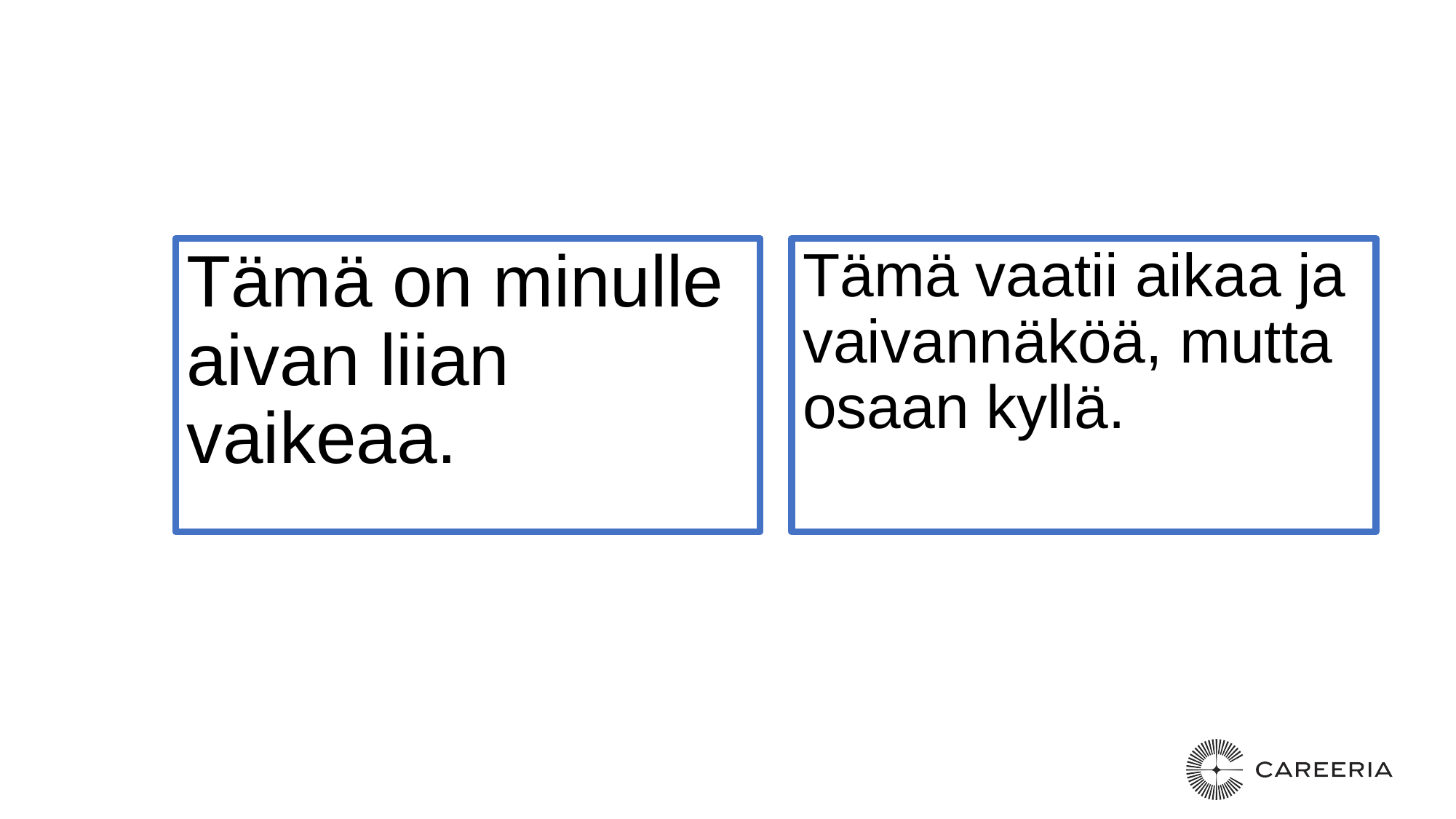

Tämä on minulle aivan liian vaikeaa.
Tämä vaatii aikaa ja vaivannäköä, mutta osaan kyllä.